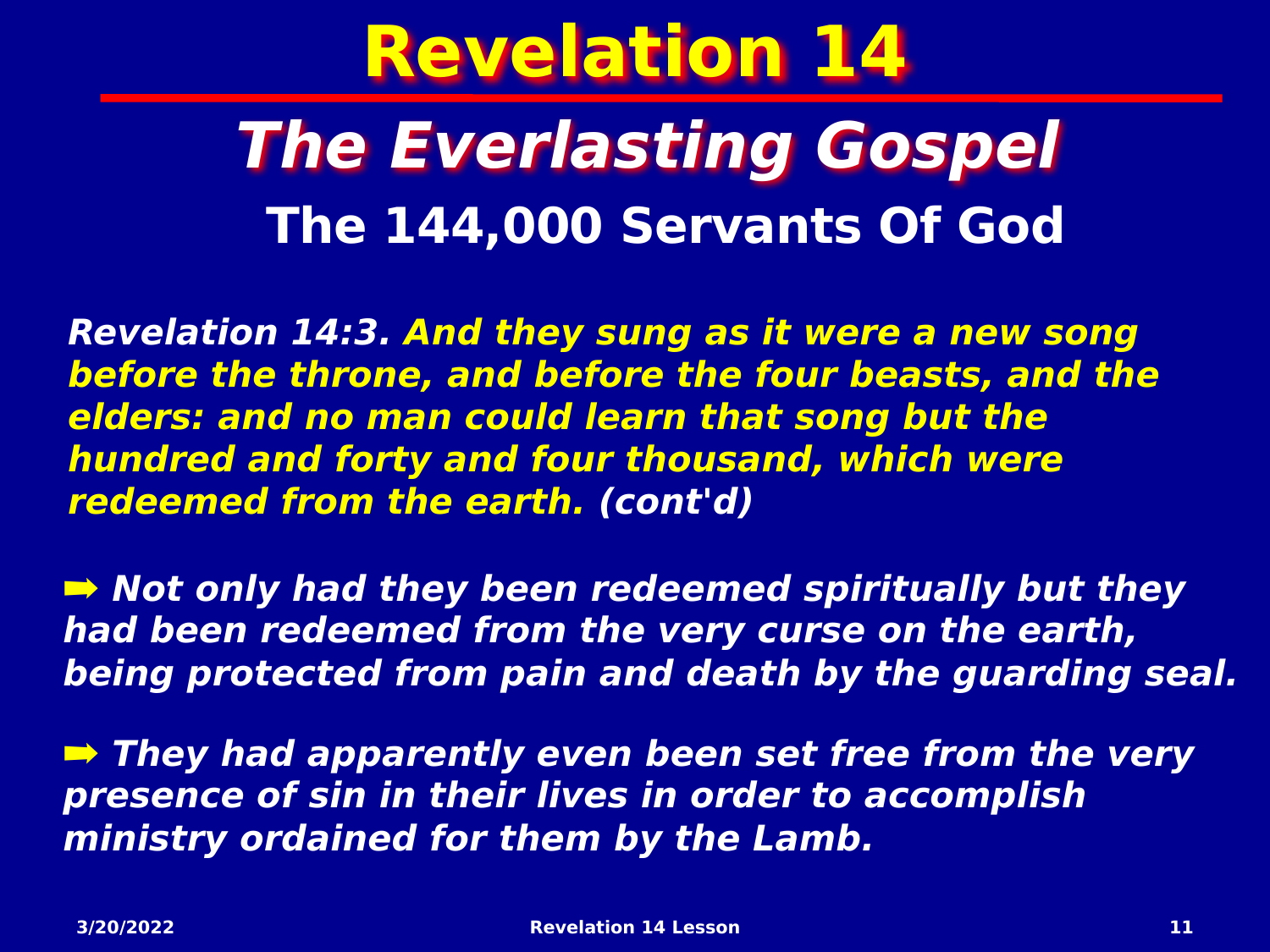

Revelation 14
The Everlasting Gospel
The 144,000 Servants Of God
Revelation 14:3. And they sung as it were a new song before the throne, and before the four beasts, and the elders: and no man could learn that song but the hundred and forty and four thousand, which were redeemed from the earth. (cont'd)
 Not only had they been redeemed spiritually but they had been redeemed from the very curse on the earth, being protected from pain and death by the guarding seal.
 They had apparently even been set free from the very presence of sin in their lives in order to accomplish ministry ordained for them by the Lamb.
3/20/2022
Revelation 14 Lesson
11